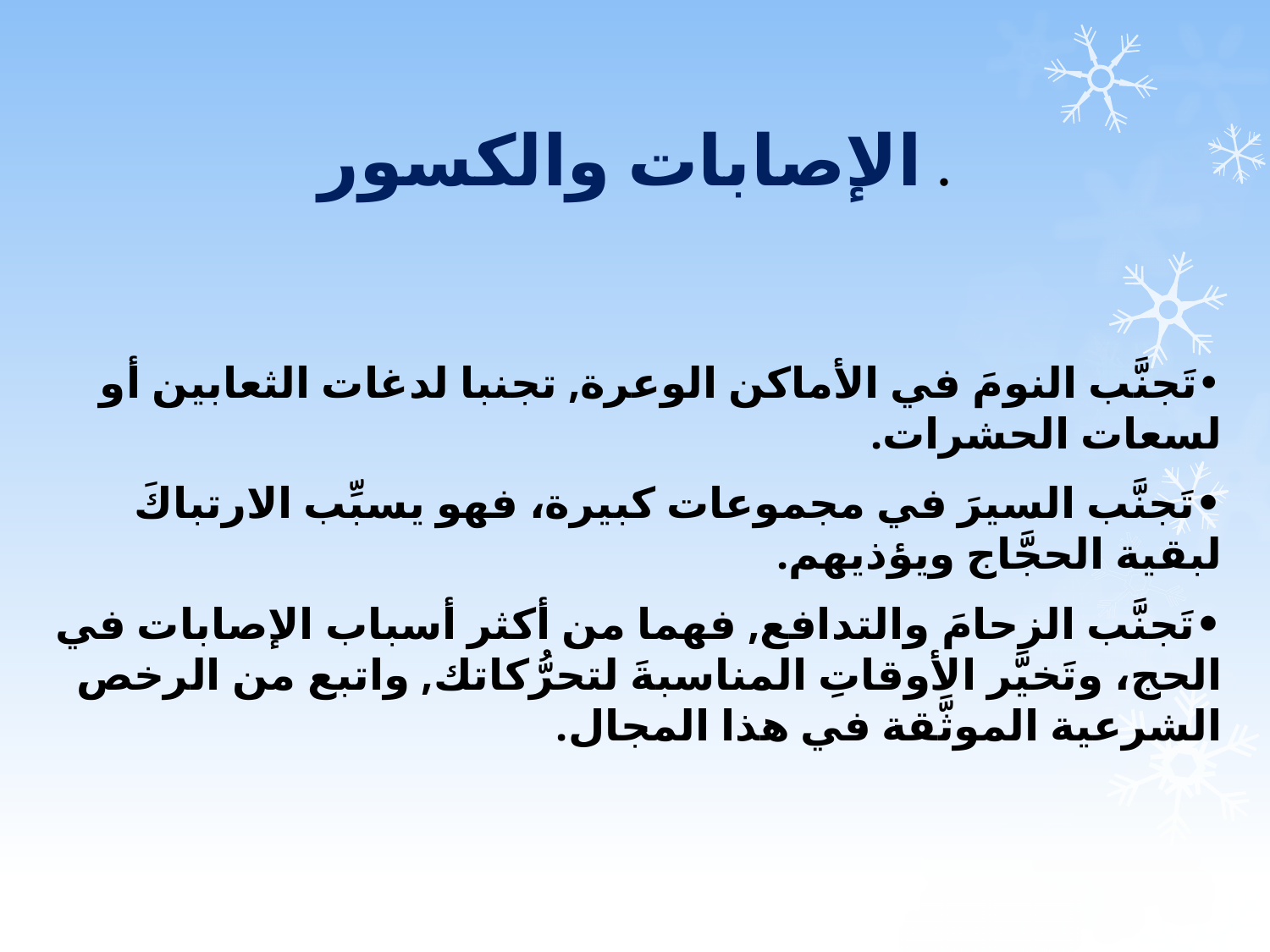

# . الإصابات والكسور

•تَجنَّب النومَ في الأماكن الوعرة, تجنبا لدغات الثعابين أو لسعات الحشرات.
•تَجنَّب السيرَ في مجموعات كبيرة، فهو يسبِّب الارتباكَ لبقية الحجَّاج ويؤذيهم.
•تَجنَّب الزحامَ والتدافع, فهما من أكثر أسباب الإصابات في الحج، وتَخيَّر الأوقاتِ المناسبةَ لتحرُّكاتك, واتبع من الرخص الشرعية الموثَّقة في هذا المجال.